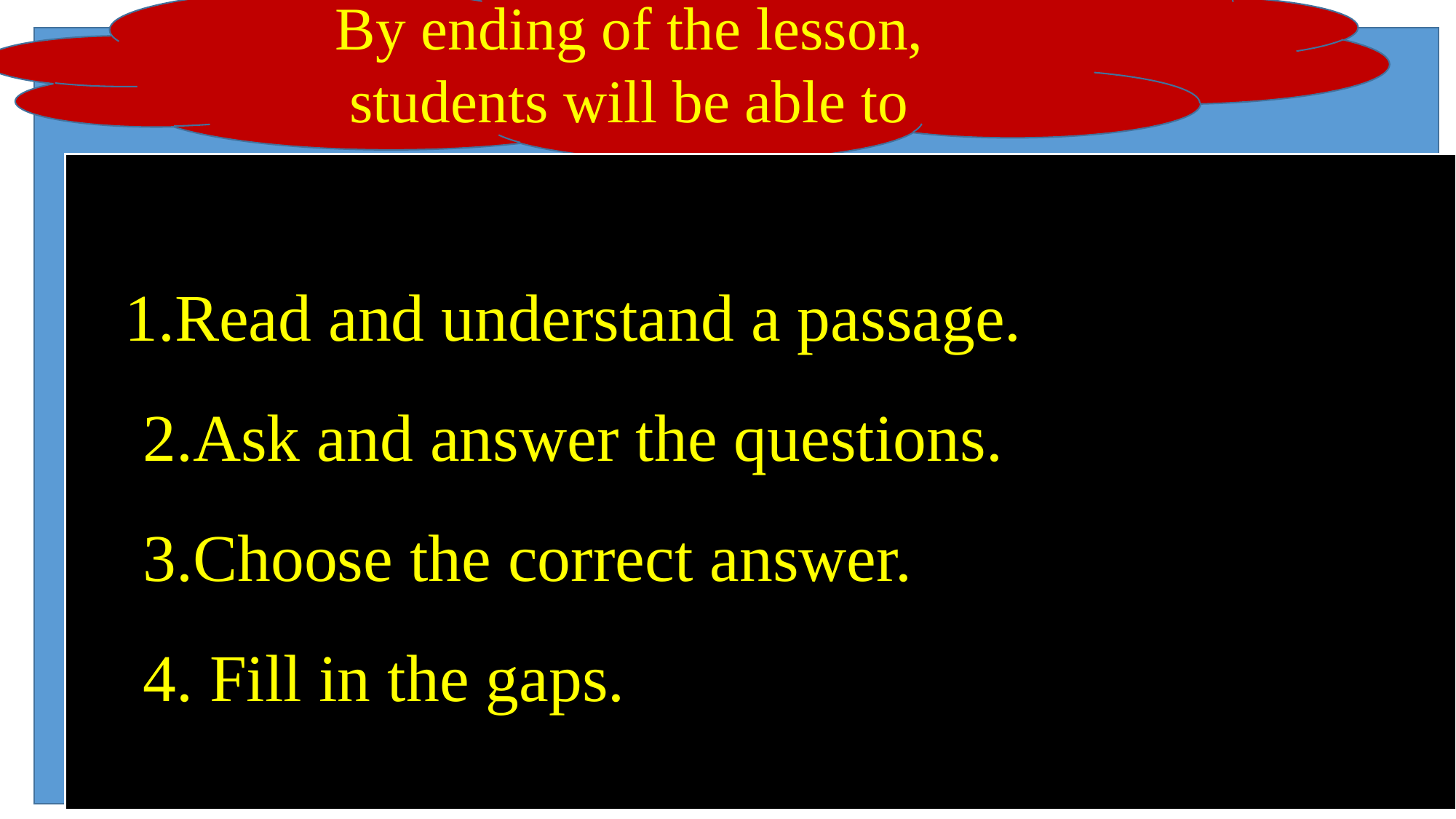

By ending of the lesson,
students will be able to

    1.Read and understand a passage.
    2.Ask and answer the questions.
    3.Choose the correct answer.
    4. Fill in the gaps.